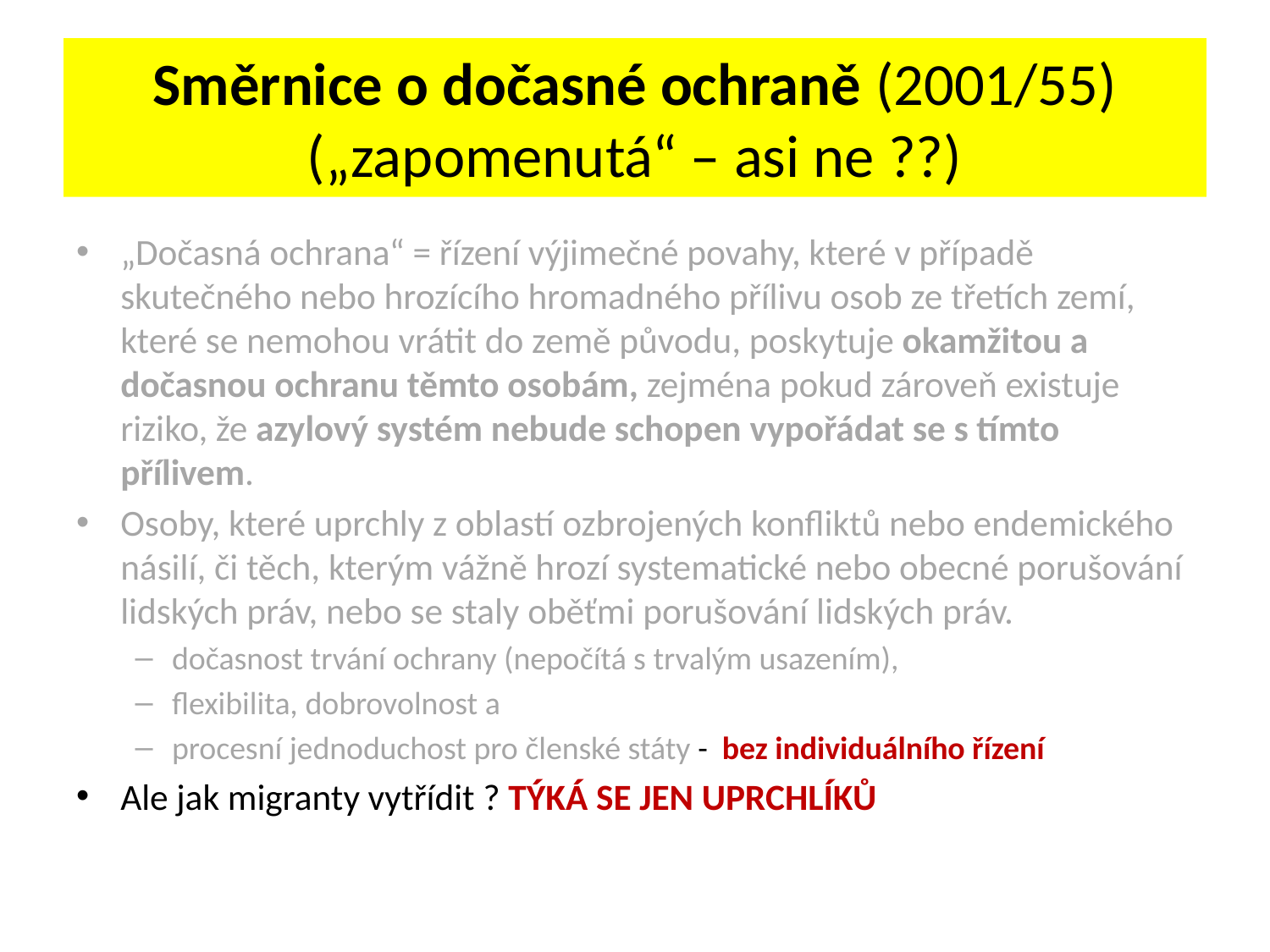

# Směrnice o dočasné ochraně (2001/55) („zapomenutá“ – asi ne ??)
„Dočasná ochrana“ = řízení výjimečné povahy, které v případě skutečného nebo hrozícího hromadného přílivu osob ze třetích zemí, které se nemohou vrátit do země původu, poskytuje okamžitou a dočasnou ochranu těmto osobám, zejména pokud zároveň existuje riziko, že azylový systém nebude schopen vypořádat se s tímto přílivem.
Osoby, které uprchly z oblastí ozbrojených konfliktů nebo endemického násilí, či těch, kterým vážně hrozí systematické nebo obecné porušování lidských práv, nebo se staly oběťmi porušování lidských práv.
dočasnost trvání ochrany (nepočítá s trvalým usazením),
flexibilita, dobrovolnost a
procesní jednoduchost pro členské státy -  bez individuálního řízení
Ale jak migranty vytřídit ? TÝKÁ SE JEN UPRCHLÍKŮ